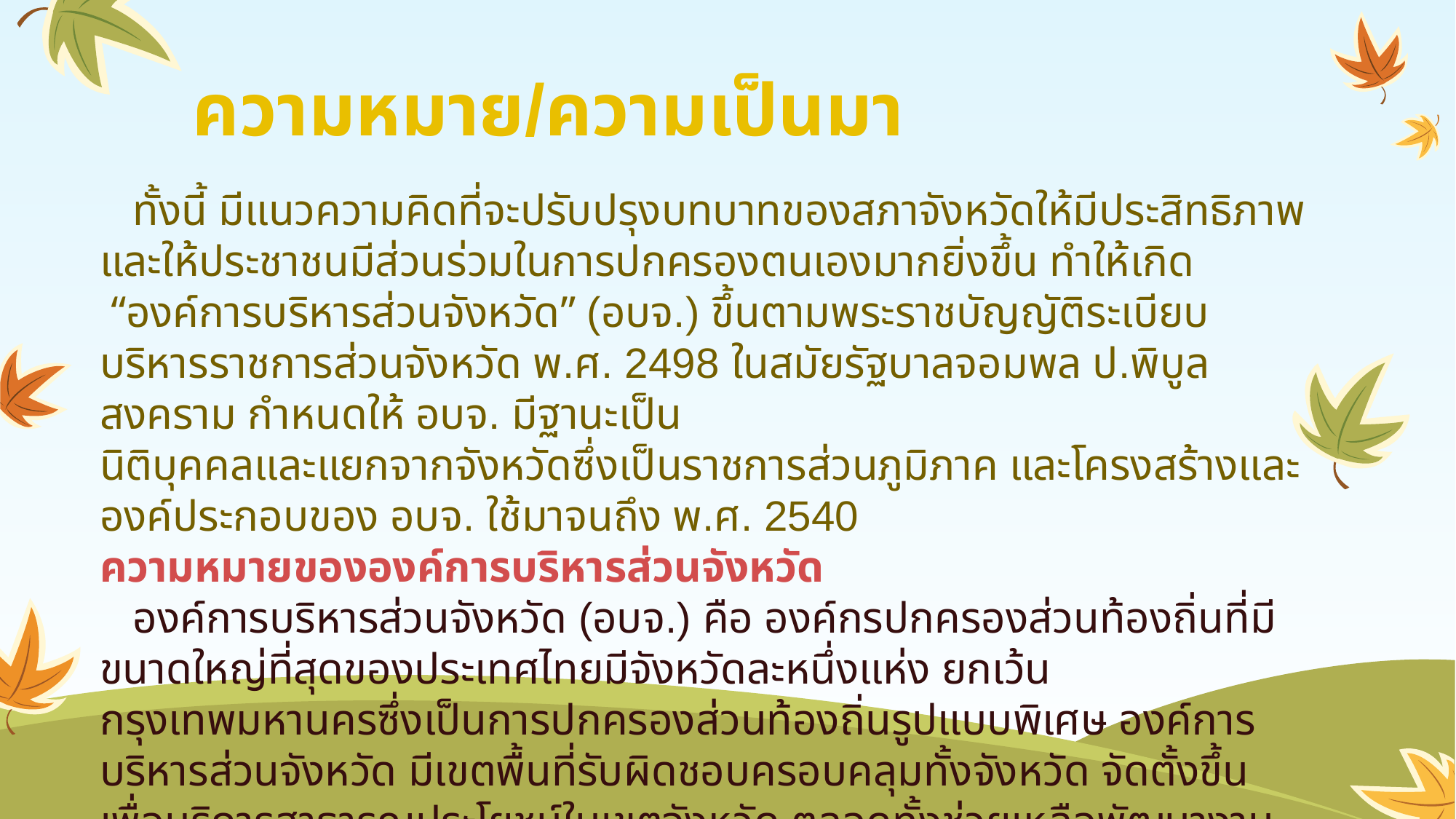

# ความหมาย/ความเป็นมา
   ทั้งนี้ มีแนวความคิดที่จะปรับปรุงบทบาทของสภาจังหวัดให้มีประสิทธิภาพและให้ประชาชนมีส่วนร่วมในการปกครองตนเองมากยิ่งขึ้น ทำให้เกิด “องค์การบริหารส่วนจังหวัด” (อบจ.) ขึ้นตามพระราชบัญญัติระเบียบบริหารราชการส่วนจังหวัด พ.ศ. 2498 ในสมัยรัฐบาลจอมพล ป.พิบูลสงคราม กำหนดให้ อบจ. มีฐานะเป็น
นิติบุคคลและแยกจากจังหวัดซึ่งเป็นราชการส่วนภูมิภาค และโครงสร้างและองค์ประกอบของ อบจ. ใช้มาจนถึง พ.ศ. 2540
ความหมายขององค์การบริหารส่วนจังหวัด
   องค์การบริหารส่วนจังหวัด (อบจ.) คือ องค์กรปกครองส่วนท้องถิ่นที่มีขนาดใหญ่ที่สุดของประเทศไทยมีจังหวัดละหนึ่งแห่ง ยกเว้นกรุงเทพมหานครซึ่งเป็นการปกครองส่วนท้องถิ่นรูปแบบพิเศษ องค์การบริหารส่วนจังหวัด มีเขตพื้นที่รับผิดชอบครอบคลุมทั้งจังหวัด จัดตั้งขึ้นเพื่อบริการสาธารณประโยชน์ในเขตจังหวัด ตลอดทั้งช่วยเหลือพัฒนางานของเทศบาลและองค์การบริหารส่วนตำบลรวมทั้งการประสานแผนพัฒนาท้องถิ่นเพื่อไม่ให้งานซ้ำซ้อน